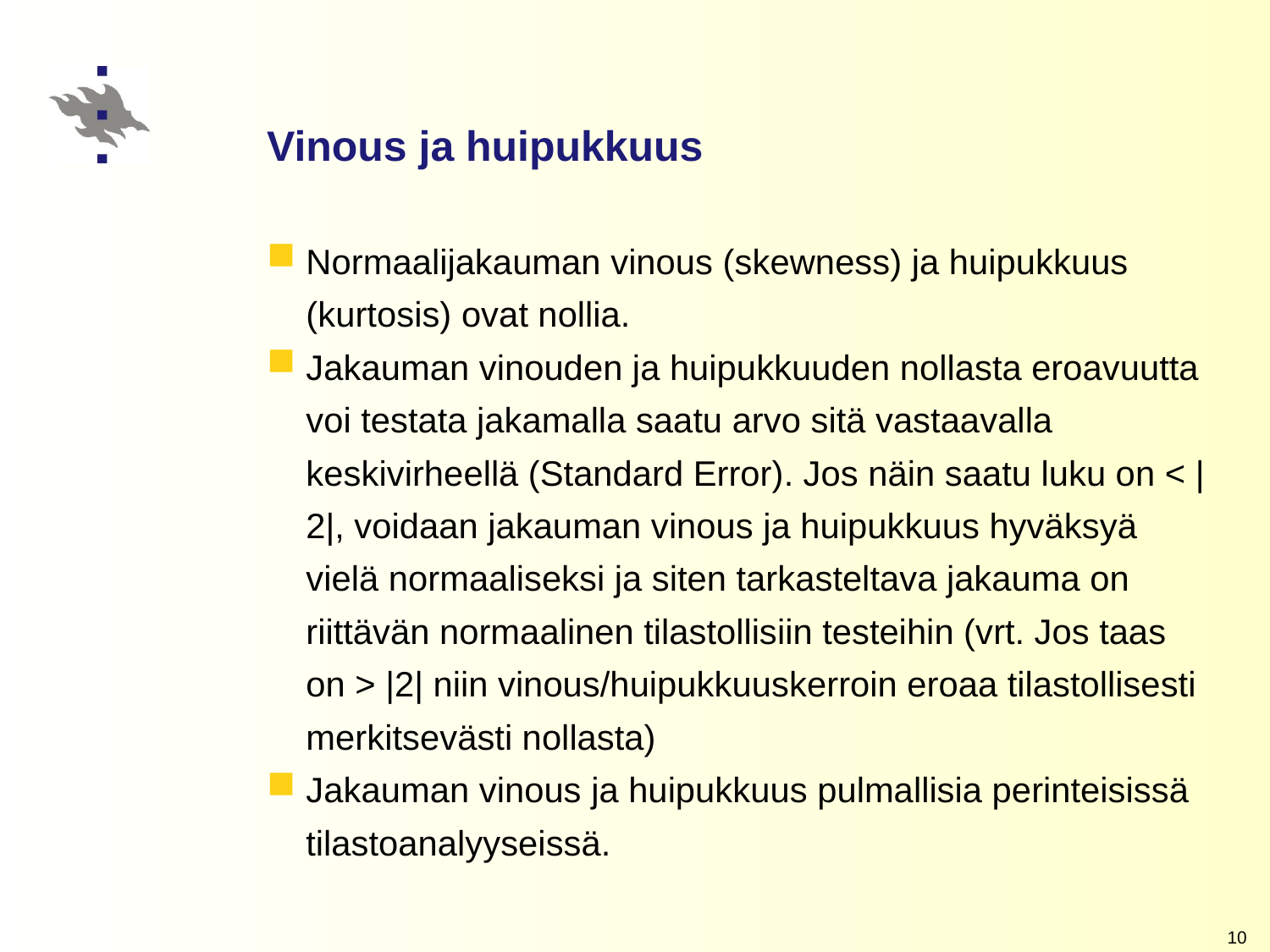

# Vinous ja huipukkuus
Normaalijakauman vinous (skewness) ja huipukkuus (kurtosis) ovat nollia.
Jakauman vinouden ja huipukkuuden nollasta eroavuutta voi testata jakamalla saatu arvo sitä vastaavalla keskivirheellä (Standard Error). Jos näin saatu luku on < |2|, voidaan jakauman vinous ja huipukkuus hyväksyä vielä normaaliseksi ja siten tarkasteltava jakauma on riittävän normaalinen tilastollisiin testeihin (vrt. Jos taas on > |2| niin vinous/huipukkuuskerroin eroaa tilastollisesti merkitsevästi nollasta)
Jakauman vinous ja huipukkuus pulmallisia perinteisissä tilastoanalyyseissä.
10